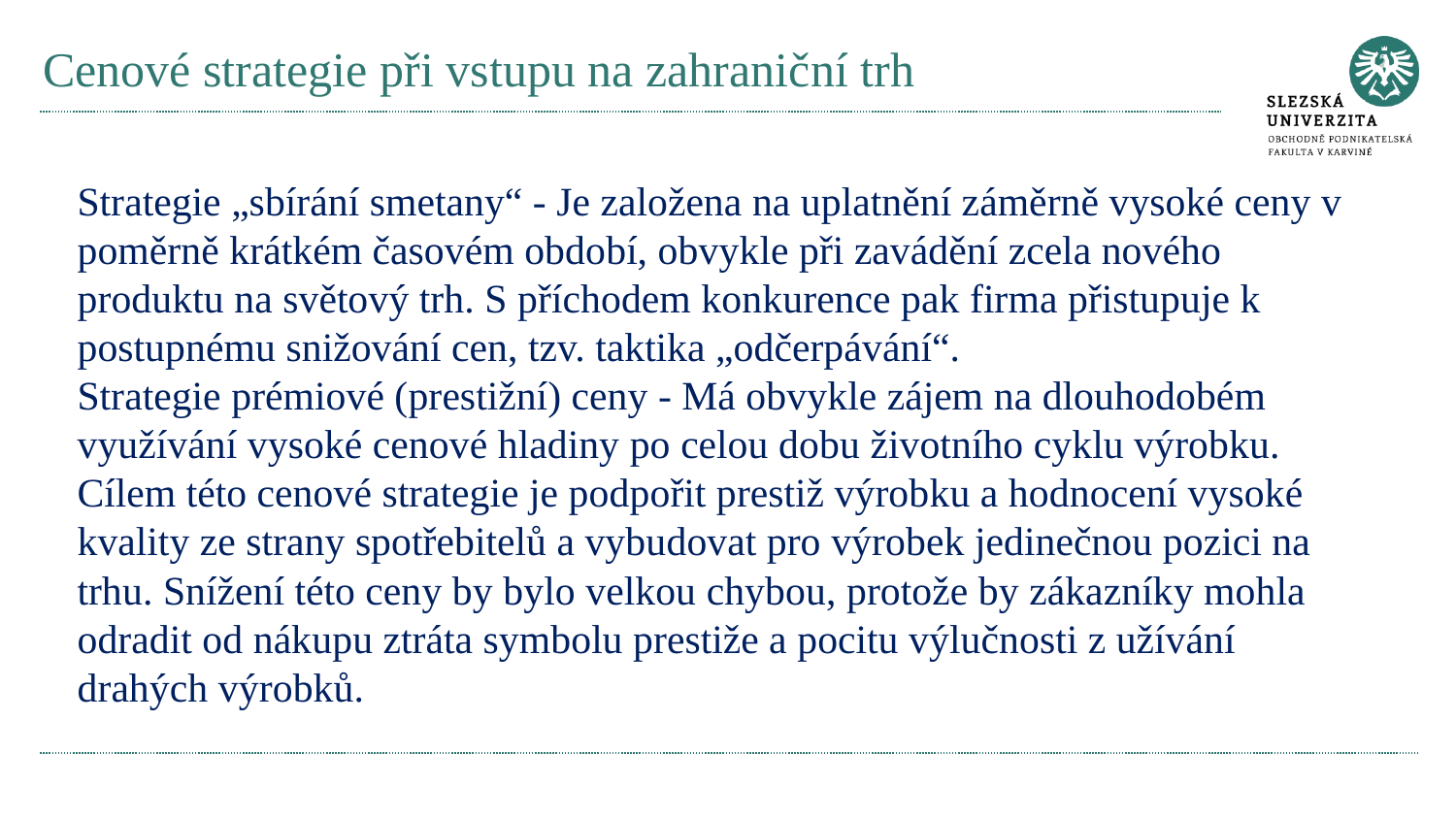

# Cenové strategie při vstupu na zahraniční trh
Strategie „sbírání smetany“ - Je založena na uplatnění záměrně vysoké ceny v poměrně krátkém časovém období, obvykle při zavádění zcela nového produktu na světový trh. S příchodem konkurence pak firma přistupuje k postupnému snižování cen, tzv. taktika „odčerpávání“.
Strategie prémiové (prestižní) ceny - Má obvykle zájem na dlouhodobém využívání vysoké cenové hladiny po celou dobu životního cyklu výrobku. Cílem této cenové strategie je podpořit prestiž výrobku a hodnocení vysoké kvality ze strany spotřebitelů a vybudovat pro výrobek jedinečnou pozici na trhu. Snížení této ceny by bylo velkou chybou, protože by zákazníky mohla odradit od nákupu ztráta symbolu prestiže a pocitu výlučnosti z užívání drahých výrobků.